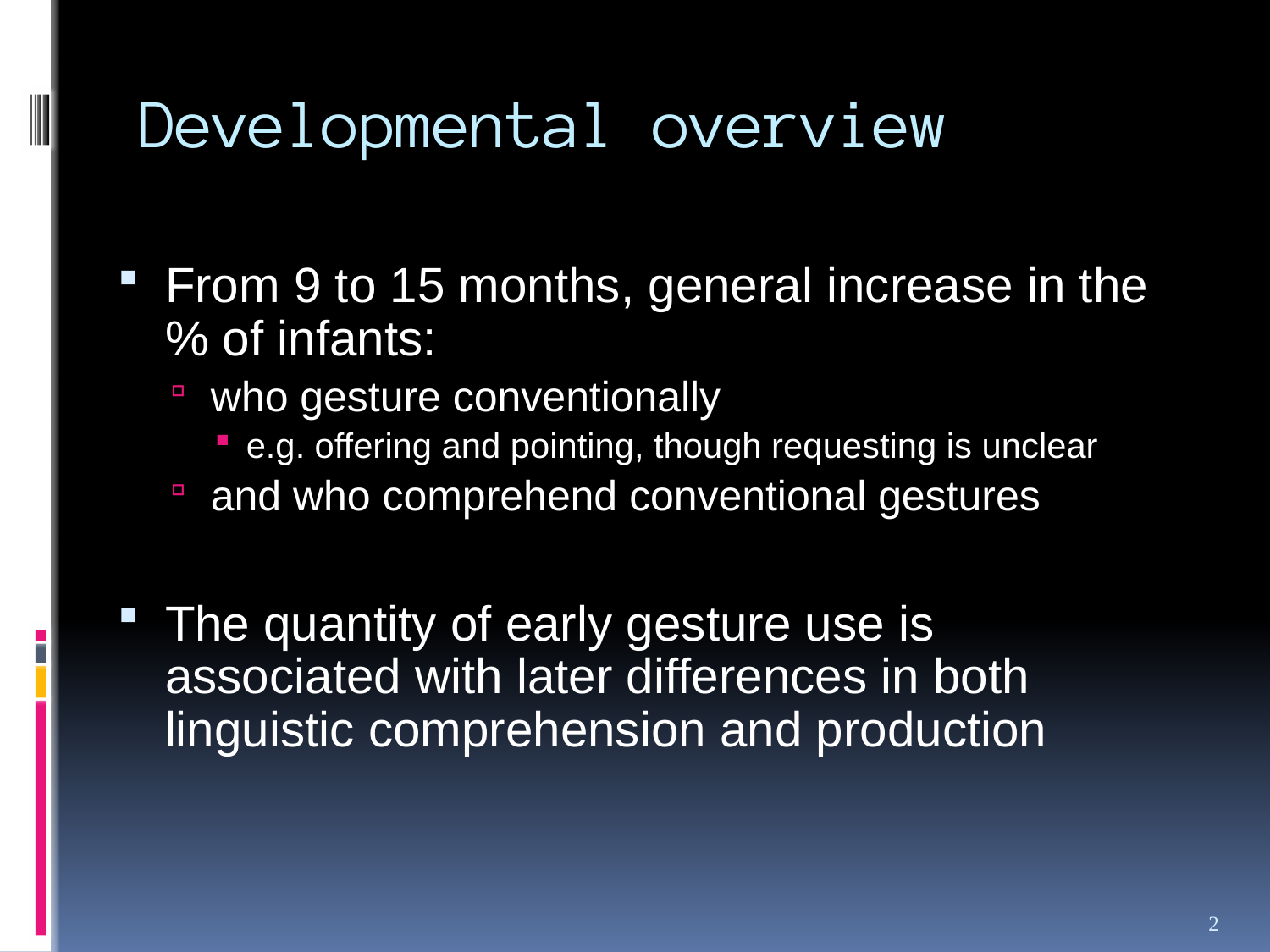

# Developmental overview
From 9 to 15 months, general increase in the % of infants:
who gesture conventionally
e.g. offering and pointing, though requesting is unclear
and who comprehend conventional gestures

The quantity of early gesture use is associated with later differences in both linguistic comprehension and production
2